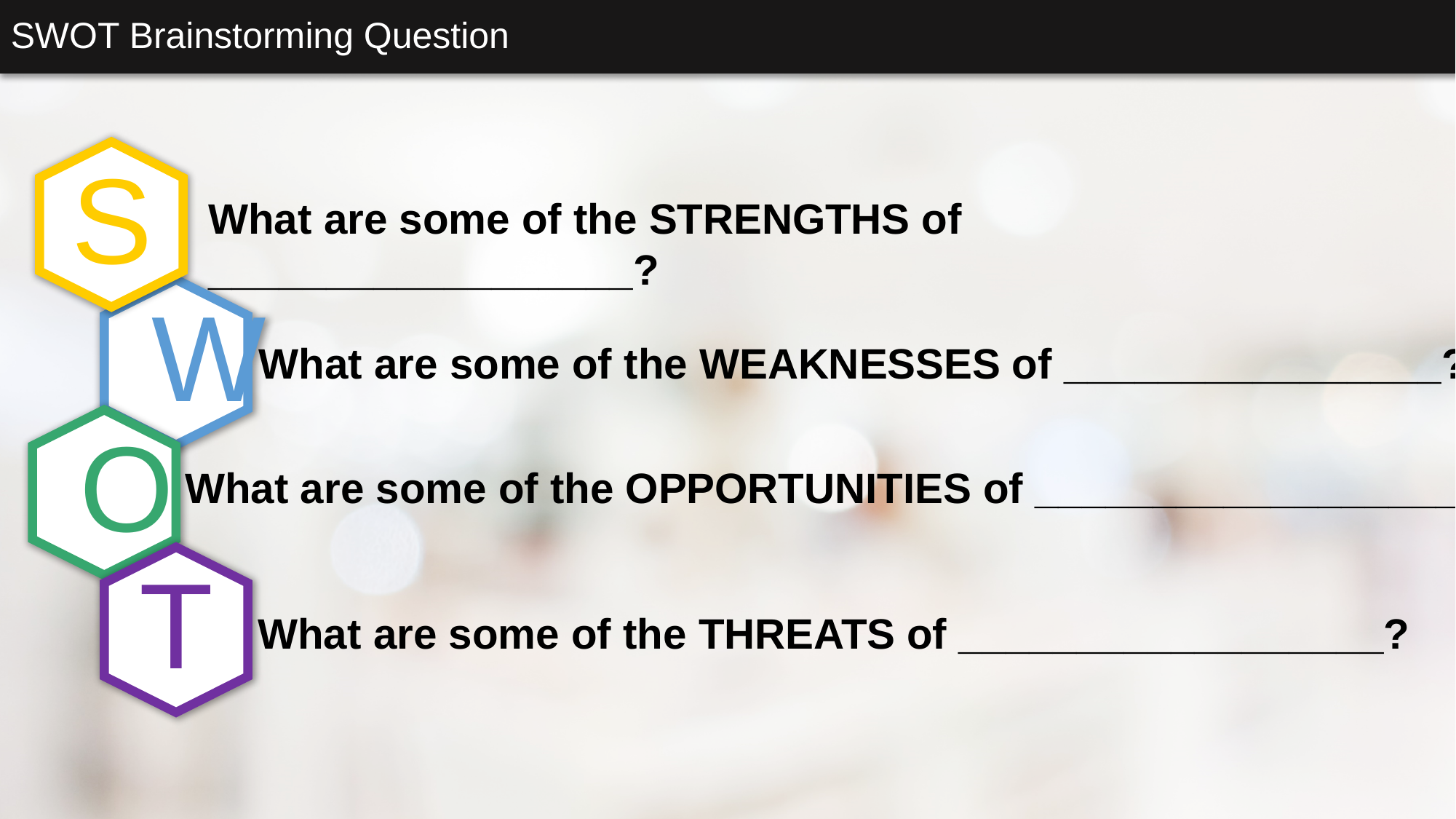

SWOT Brainstorming Question
S
W
O
T
What are some of the STRENGTHS of __________________?
What are some of the WEAKNESSES of ________________?
What are some of the OPPORTUNITIES of __________________?
What are some of the THREATS of __________________?